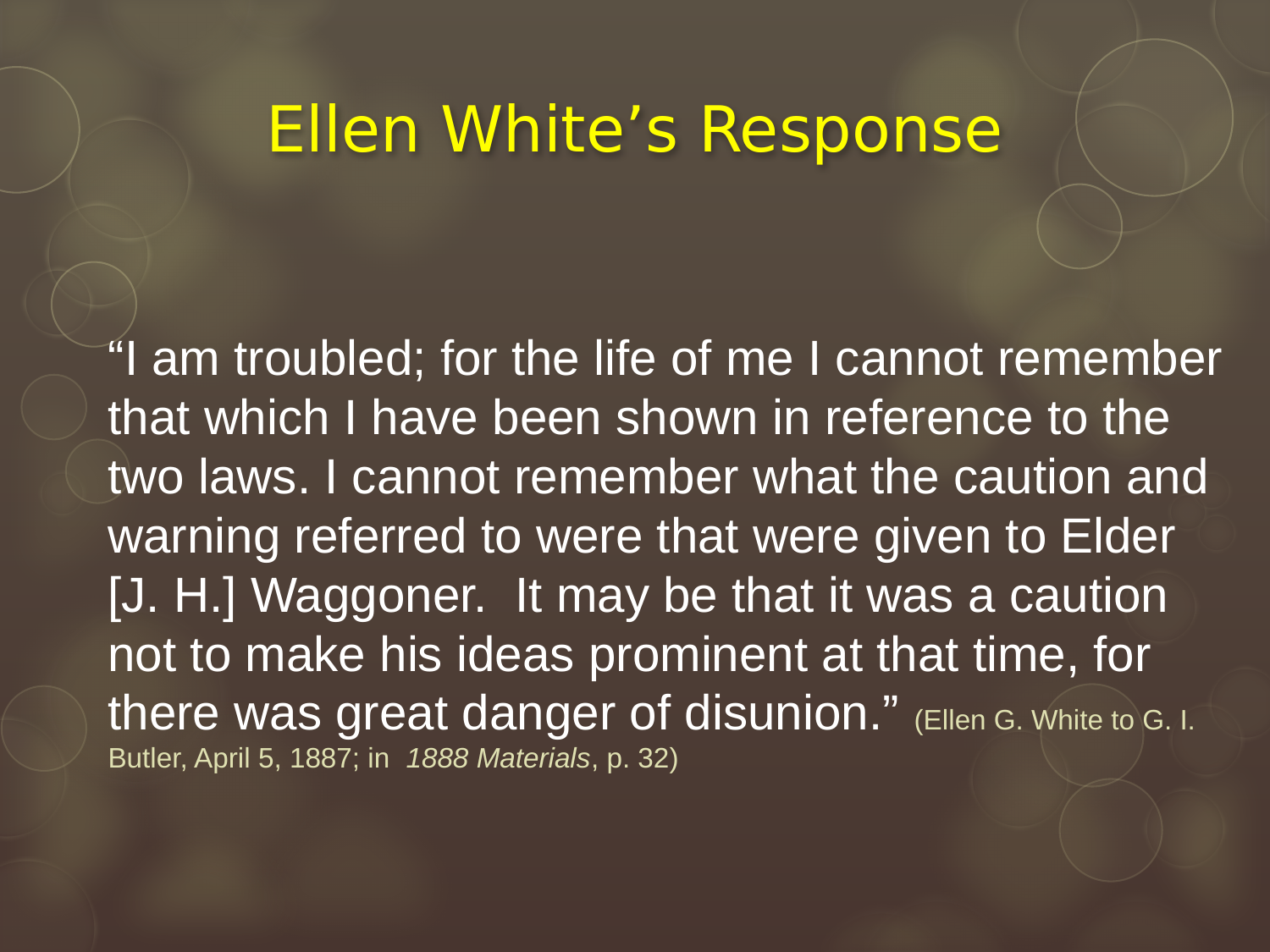

# Ellen White’s Response
“I am troubled; for the life of me I cannot remember that which I have been shown in reference to the two laws. I cannot remember what the caution and warning referred to were that were given to Elder [J. H.] Waggoner.  It may be that it was a caution not to make his ideas prominent at that time, for there was great danger of disunion.” (Ellen G. White to G. I. Butler, April 5, 1887; in  1888 Materials, p. 32)